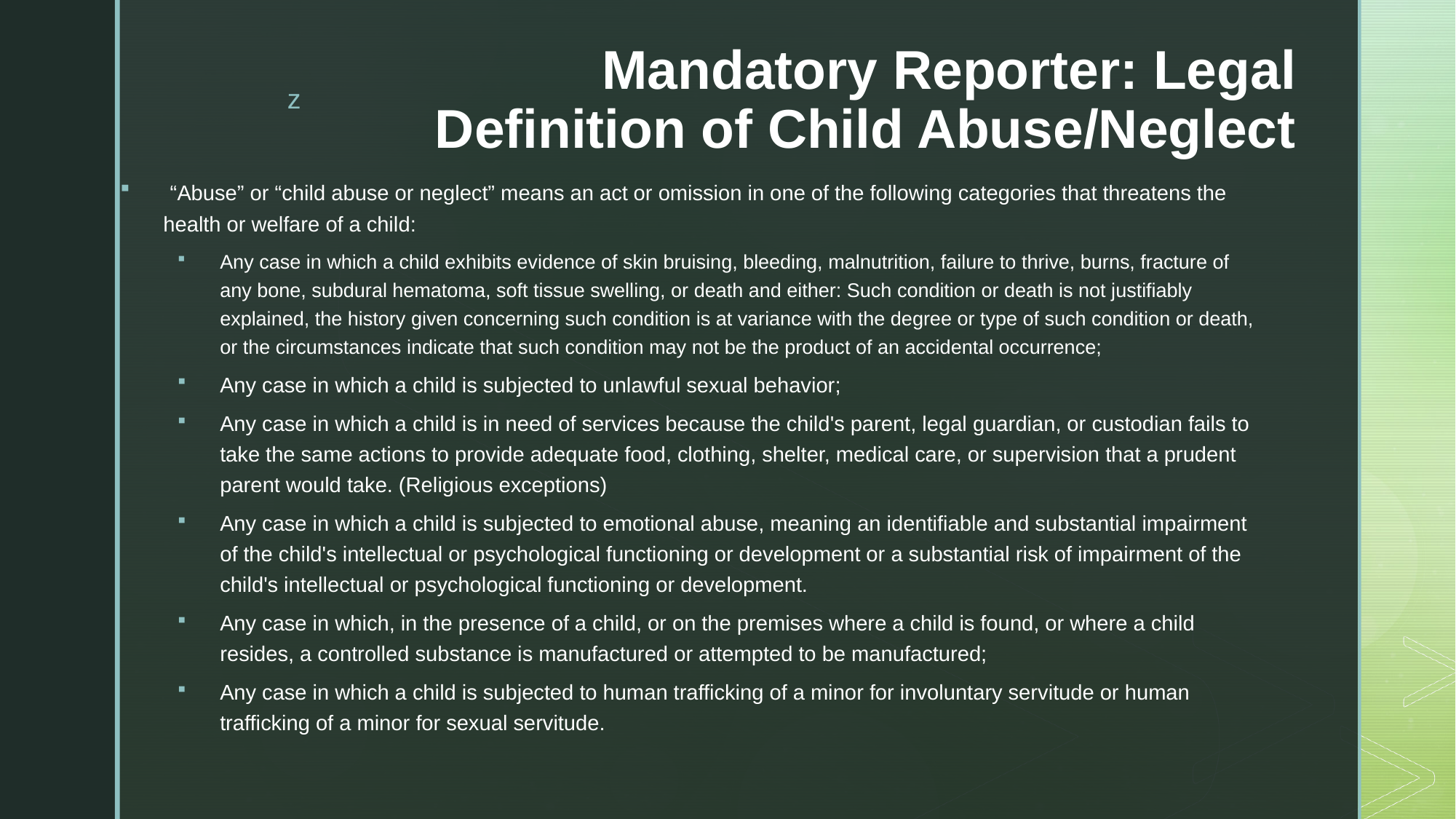

# Mandatory Reporter: Legal Definition of Child Abuse/Neglect

 “Abuse” or “child abuse or neglect” means an act or omission in one of the following categories that threatens the health or welfare of a child:
Any case in which a child exhibits evidence of skin bruising, bleeding, malnutrition, failure to thrive, burns, fracture of any bone, subdural hematoma, soft tissue swelling, or death and either: Such condition or death is not justifiably explained, the history given concerning such condition is at variance with the degree or type of such condition or death, or the circumstances indicate that such condition may not be the product of an accidental occurrence;
Any case in which a child is subjected to unlawful sexual behavior;
Any case in which a child is in need of services because the child's parent, legal guardian, or custodian fails to take the same actions to provide adequate food, clothing, shelter, medical care, or supervision that a prudent parent would take. (Religious exceptions)
Any case in which a child is subjected to emotional abuse, meaning an identifiable and substantial impairment of the child's intellectual or psychological functioning or development or a substantial risk of impairment of the child's intellectual or psychological functioning or development.
Any case in which, in the presence of a child, or on the premises where a child is found, or where a child resides, a controlled substance is manufactured or attempted to be manufactured;
Any case in which a child is subjected to human trafficking of a minor for involuntary servitude or human trafficking of a minor for sexual servitude.